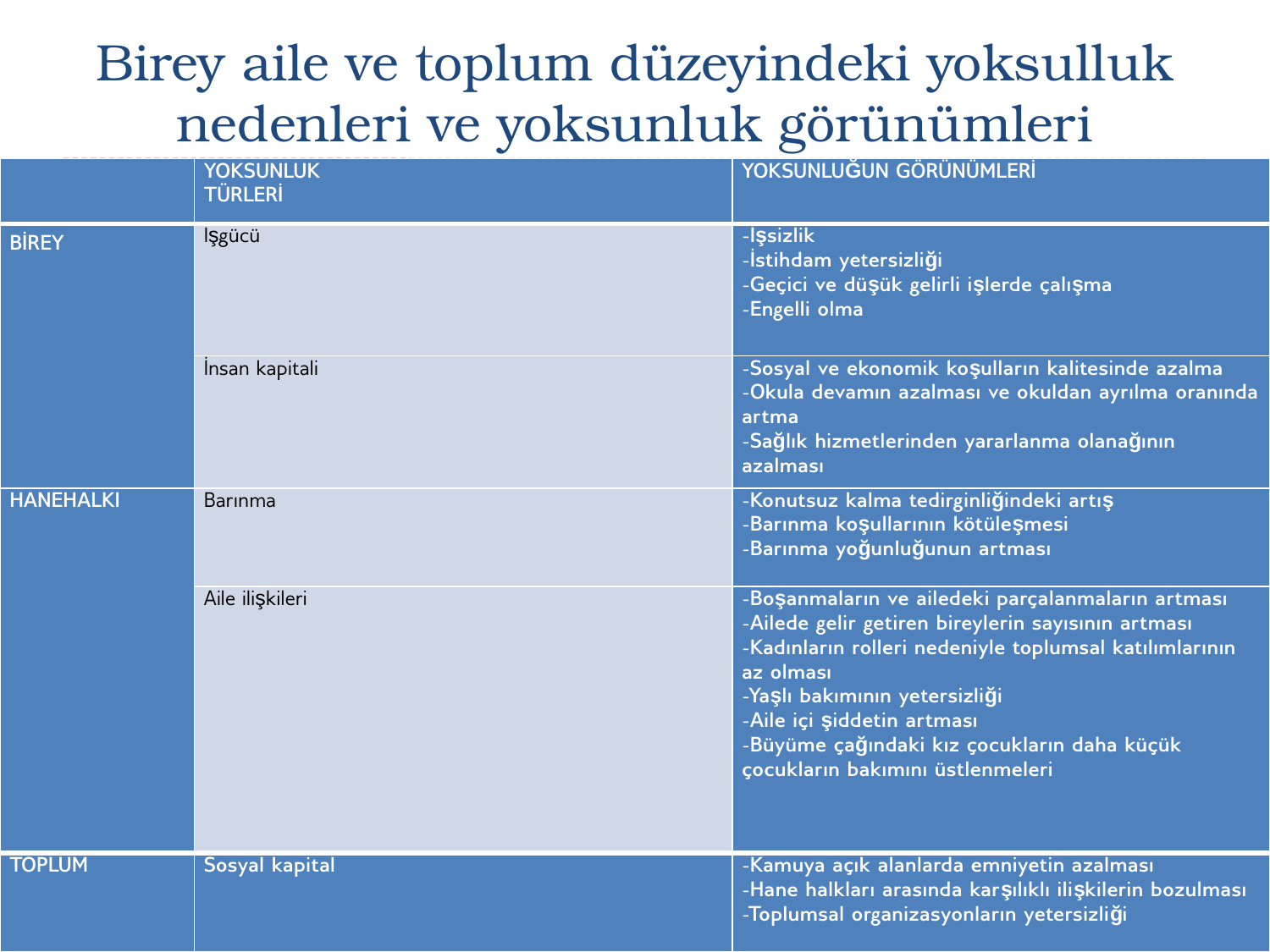

# Birey aile ve toplum düzeyindeki yoksulluk nedenleri ve yoksunluk görünümleri
|  | YOKSUNLUK TÜRLERİ | YOKSUNLUĞUN GÖRÜNÜMLERİ |
| --- | --- | --- |
| BİREY | İşgücü | -İşsizlik -İstihdam yetersizliği -Geçici ve düşük gelirli işlerde çalışma -Engelli olma |
|  | İnsan kapitali | -Sosyal ve ekonomik koşulların kalitesinde azalma -Okula devamın azalması ve okuldan ayrılma oranında artma -Sağlık hizmetlerinden yararlanma olanağının azalması |
| HANEHALKI | Barınma | -Konutsuz kalma tedirginliğindeki artış -Barınma koşullarının kötüleşmesi -Barınma yoğunluğunun artması |
|  | Aile ilişkileri | -Boşanmaların ve ailedeki parçalanmaların artması -Ailede gelir getiren bireylerin sayısının artması -Kadınların rolleri nedeniyle toplumsal katılımlarının az olması -Yaşlı bakımının yetersizliği -Aile içi şiddetin artması -Büyüme çağındaki kız çocukların daha küçük çocukların bakımını üstlenmeleri |
| TOPLUM | Sosyal kapital | -Kamuya açık alanlarda emniyetin azalması -Hane halkları arasında karşılıklı ilişkilerin bozulması -Toplumsal organizasyonların yetersizliği |